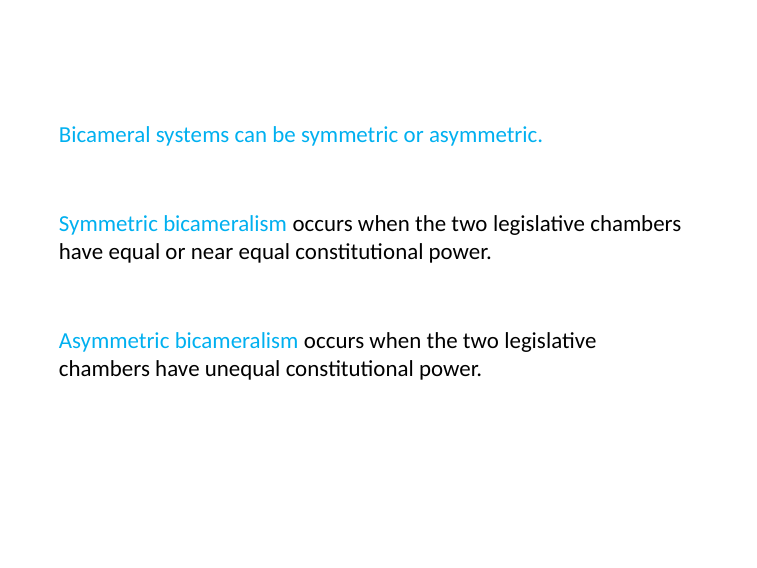

Bicameral systems can be symmetric or asymmetric.

Symmetric bicameralism occurs when the two legislative chambers have equal or near equal constitutional power.

Asymmetric bicameralism occurs when the two legislative chambers have unequal constitutional power.